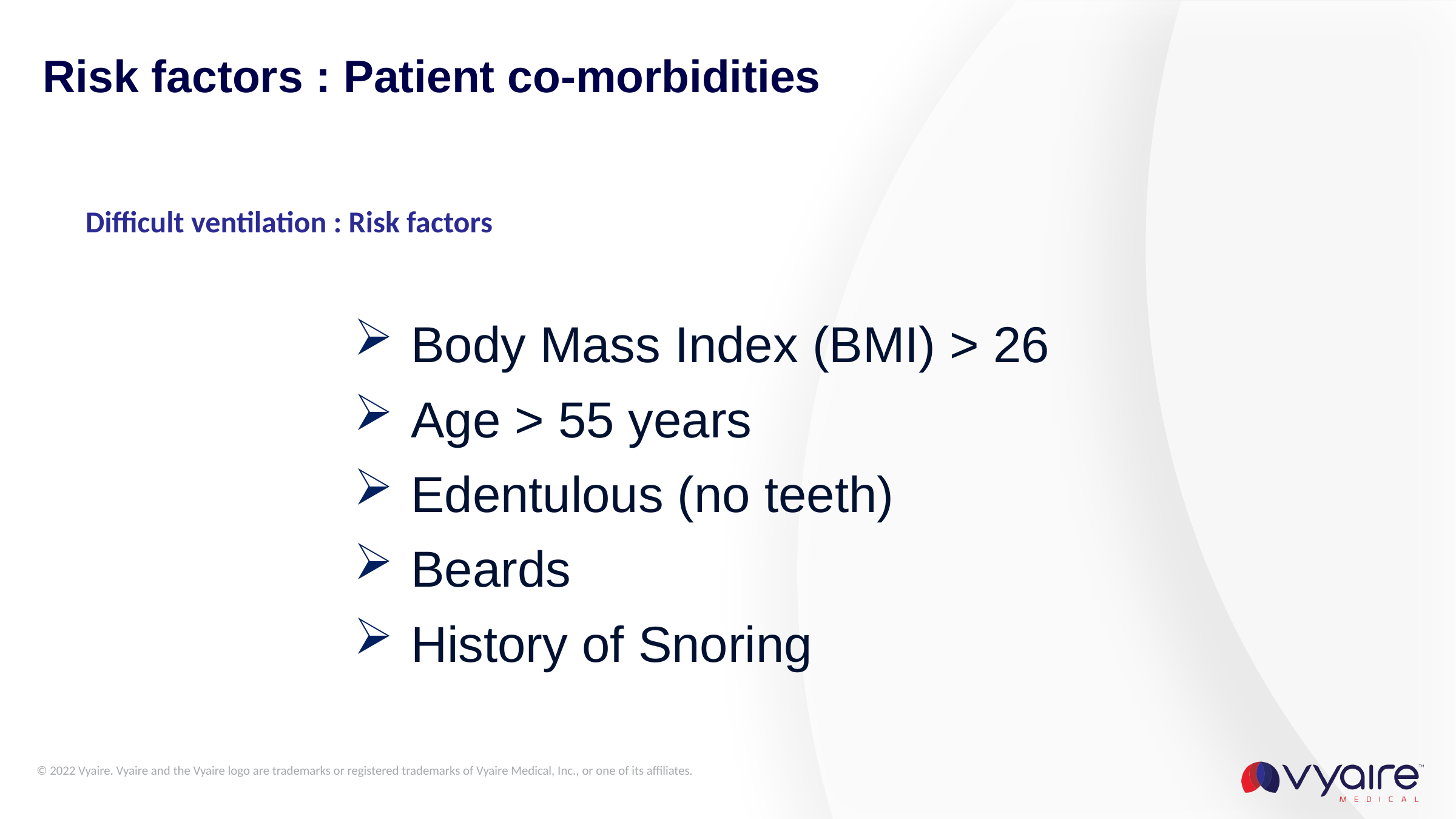

# Risk factors : Patient co-morbidities
 Difficult ventilation : Risk factors

Body Mass Index (BMI) > 26
Age > 55 years
Edentulous (no teeth)
Beards
History of Snoring